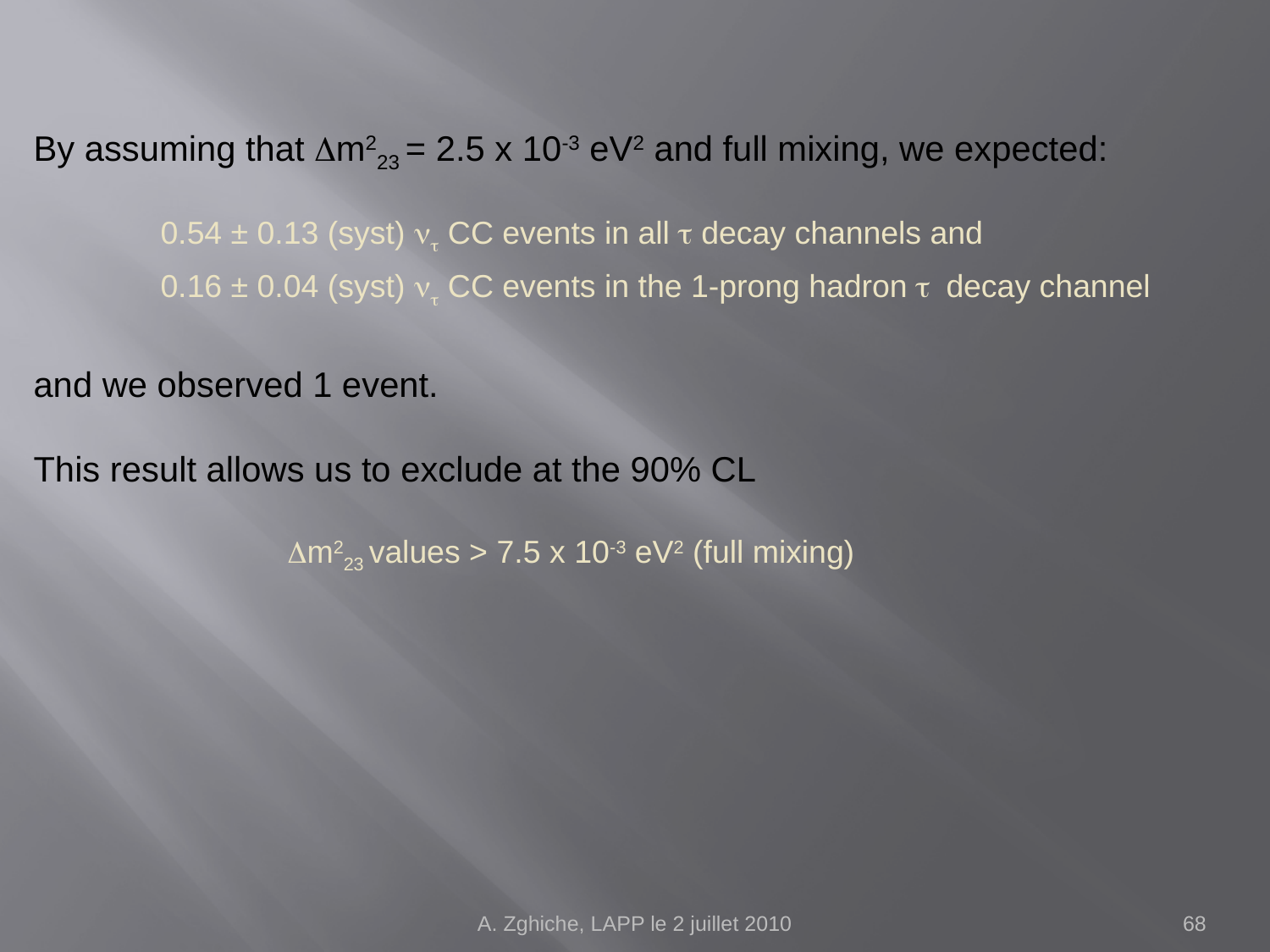

By assuming that Δm223 = 2.5 x 10-3 eV2 and full mixing, we expected:

	0.54 ± 0.13 (syst) ντ CC events in all τ decay channels and
	0.16 ± 0.04 (syst) ντ CC events in the 1-prong hadron τ decay channel

and we observed 1 event.

This result allows us to exclude at the 90% CL

		Δm223 values > 7.5 x 10-3 eV2 (full mixing)
A. Zghiche, LAPP le 2 juillet 2010
68